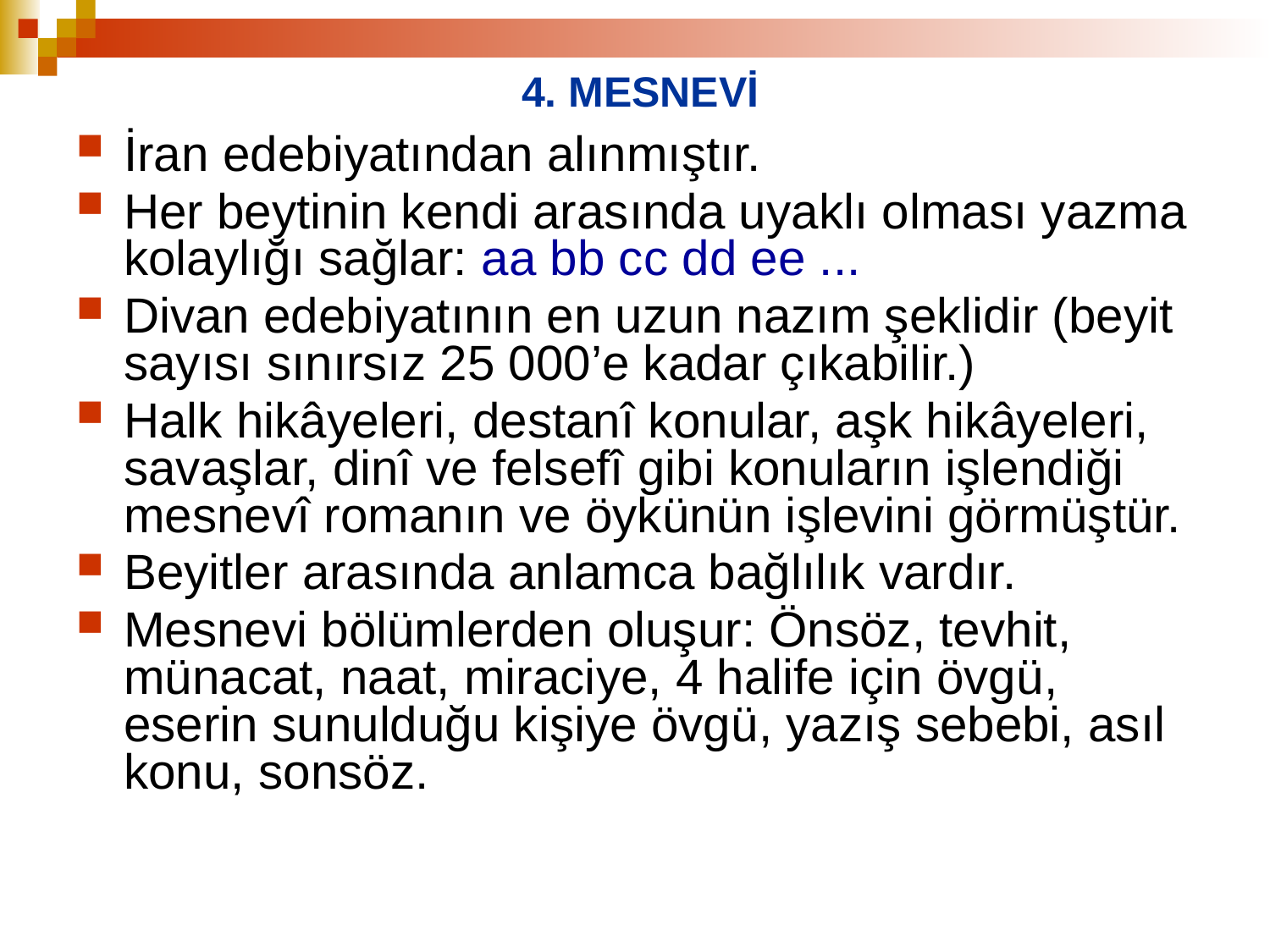

# 4. MESNEVİ
İran edebiyatından alınmıştır.
Her beytinin kendi arasında uyaklı olması yazma kolaylığı sağlar: aa bb cc dd ee ...
Divan edebiyatının en uzun nazım şeklidir (beyit sayısı sınırsız 25 000’e kadar çıkabilir.)
Halk hikâyeleri, destanî konular, aşk hikâyeleri, savaşlar, dinî ve felsefî gibi konuların işlendiği mesnevî romanın ve öykünün işlevini görmüştür.
Beyitler arasında anlamca bağlılık vardır.
Mesnevi bölümlerden oluşur: Önsöz, tevhit, münacat, naat, miraciye, 4 halife için övgü, eserin sunulduğu kişiye övgü, yazış sebebi, asıl konu, sonsöz.